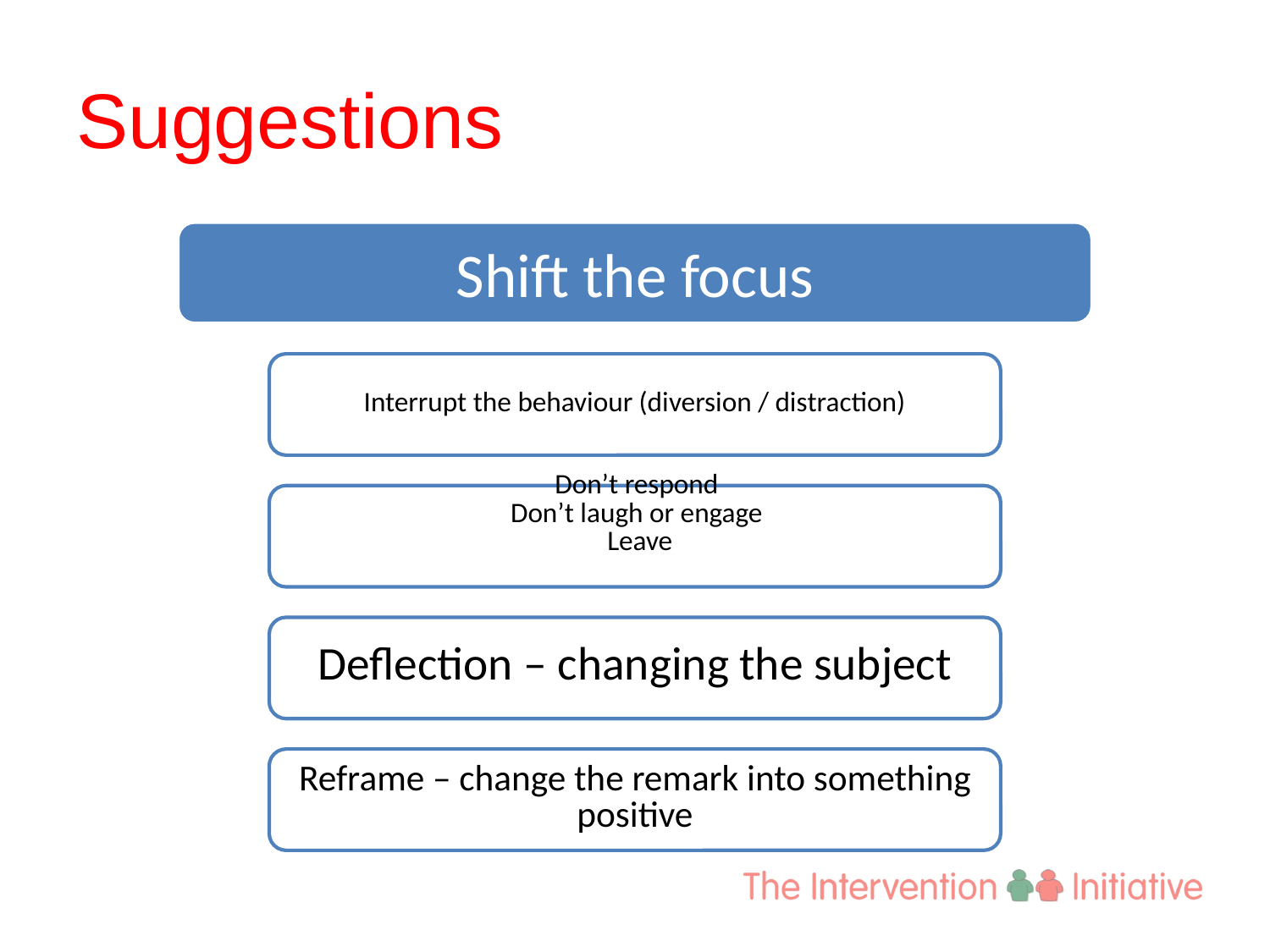

# Suggestions
Shift the focus
Interrupt the behaviour (diversion / distraction)
Don’t respond
Don’t laugh or engage
Leave
Deflection – changing the subject
Reframe – change the remark into something positive